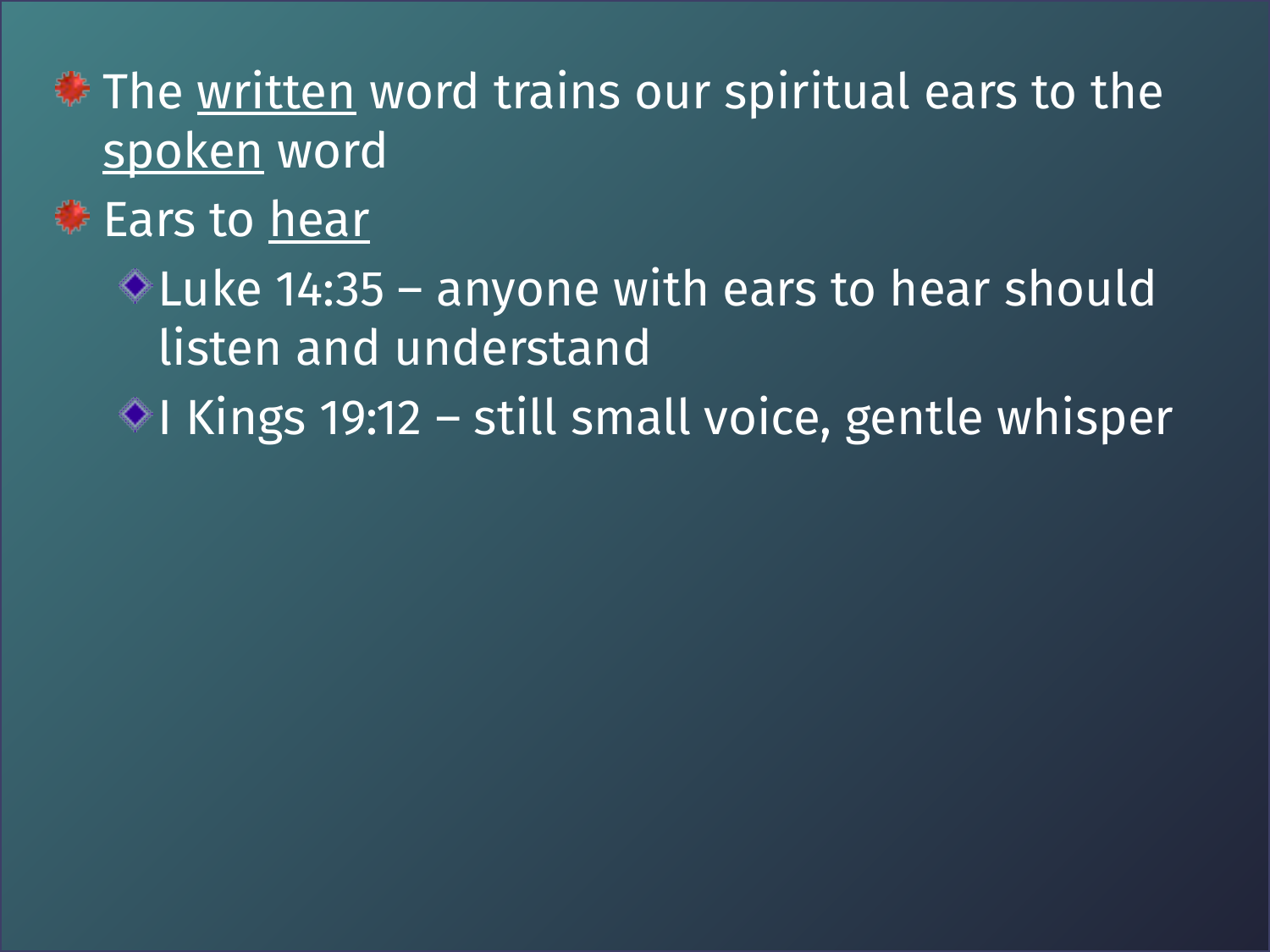

The written word trains our spiritual ears to the spoken word
Ears to hear
Luke 14:35 – anyone with ears to hear should listen and understand
I Kings 19:12 – still small voice, gentle whisper